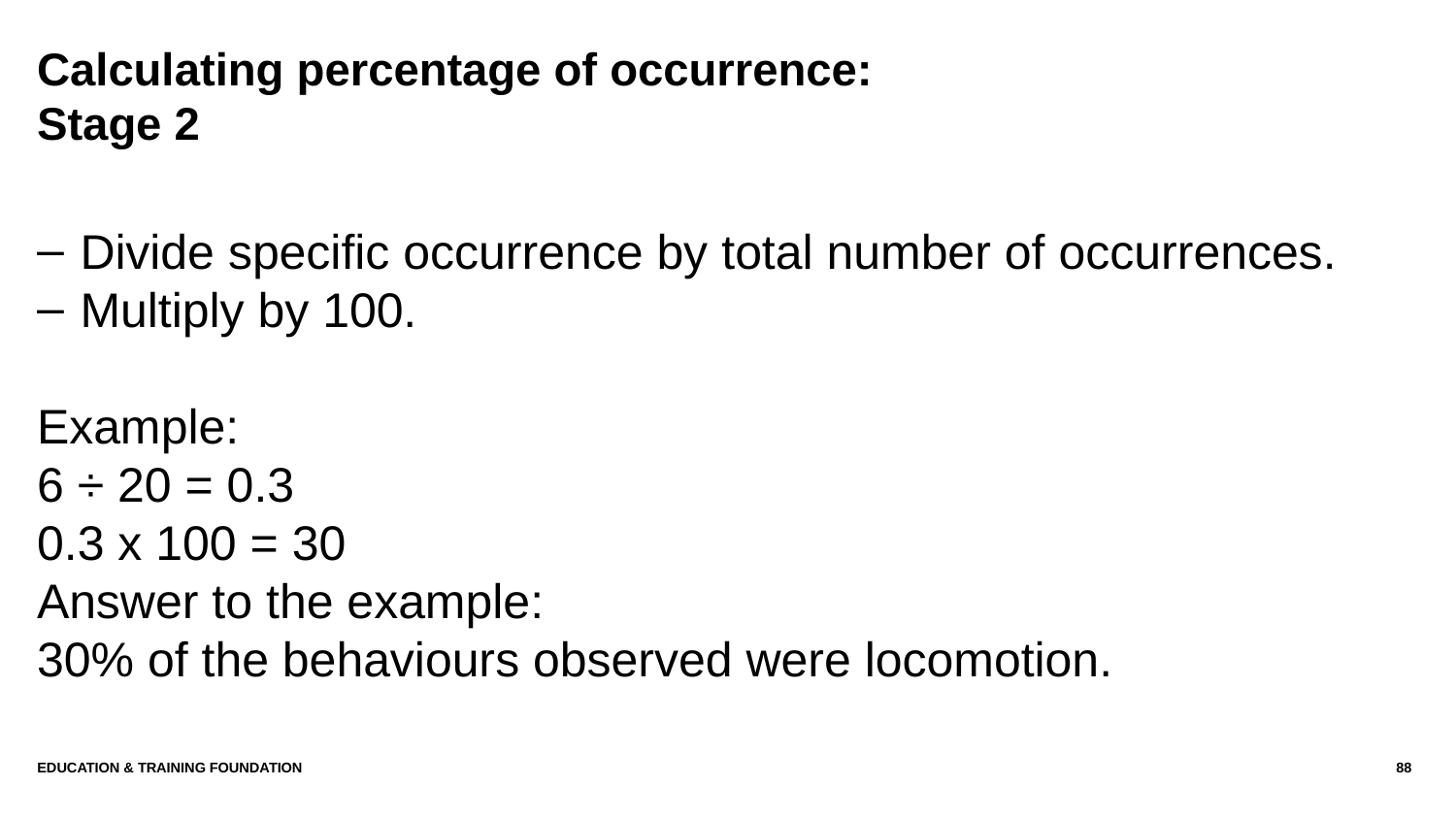

# Calculating percentage of occurrence: Stage 2
Divide specific occurrence by total number of occurrences.
Multiply by 100.

Example:
6 ÷ 20 = 0.3
0.3 x 100 = 30
Answer to the example:
30% of the behaviours observed were locomotion.
Education & Training Foundation
88